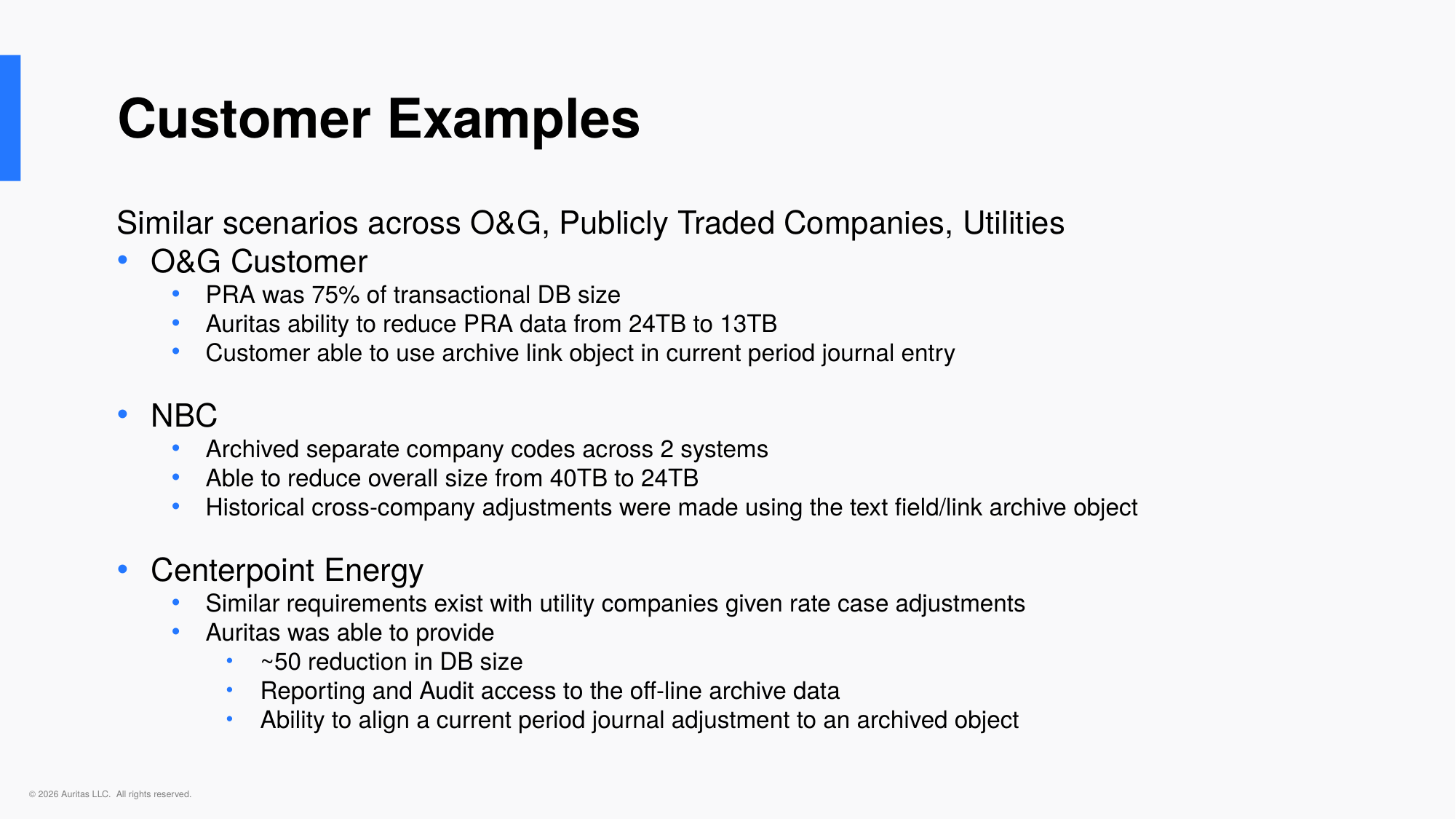

Customer Examples
Similar scenarios across O&G, Publicly Traded Companies, Utilities
O&G Customer
PRA was 75% of transactional DB size
Auritas ability to reduce PRA data from 24TB to 13TB
Customer able to use archive link object in current period journal entry

NBC
Archived separate company codes across 2 systems
Able to reduce overall size from 40TB to 24TB
Historical cross-company adjustments were made using the text field/link archive object

Centerpoint Energy
Similar requirements exist with utility companies given rate case adjustments
Auritas was able to provide
~50 reduction in DB size
Reporting and Audit access to the off-line archive data
Ability to align a current period journal adjustment to an archived object